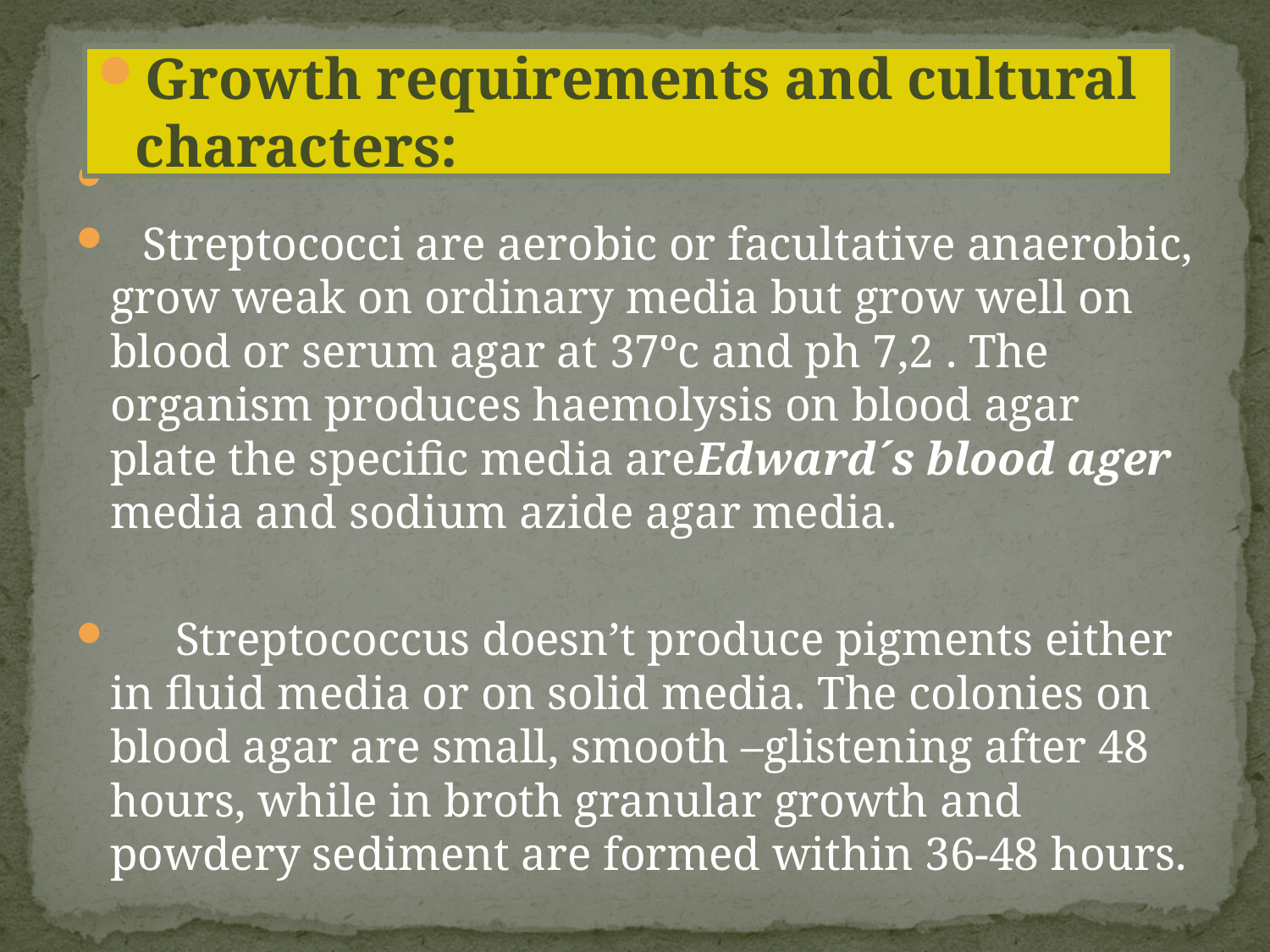

Streptococci are aerobic or facultative anaerobic, grow weak on ordinary media but grow well on blood or serum agar at 37ºc and ph 7,2 . The organism produces haemolysis on blood agar plate the specific media areEdward´s blood ager media and sodium azide agar media.

      Streptococcus doesn’t produce pigments either in fluid media or on solid media. The colonies on blood agar are small, smooth –glistening after 48 hours, while in broth granular growth and powdery sediment are formed within 36-48 hours.

Growth requirements and cultural characters: